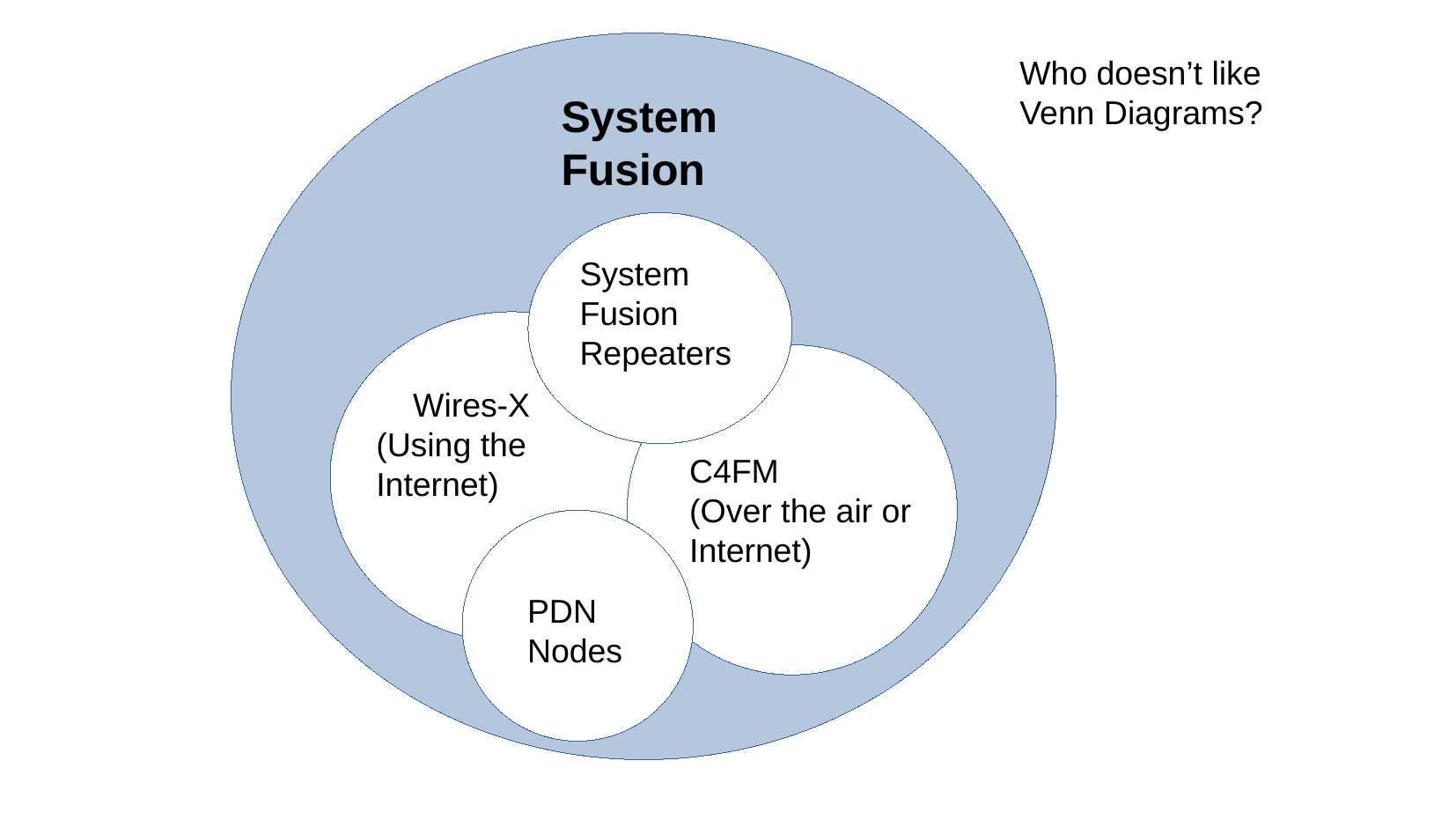

Who doesn’t like Venn Diagrams?
System Fusion
System
Fusion
Repeaters

    Wires-X
(Using the Internet)
C4FM
(Over the air or Internet)

  PDN
  Nodes